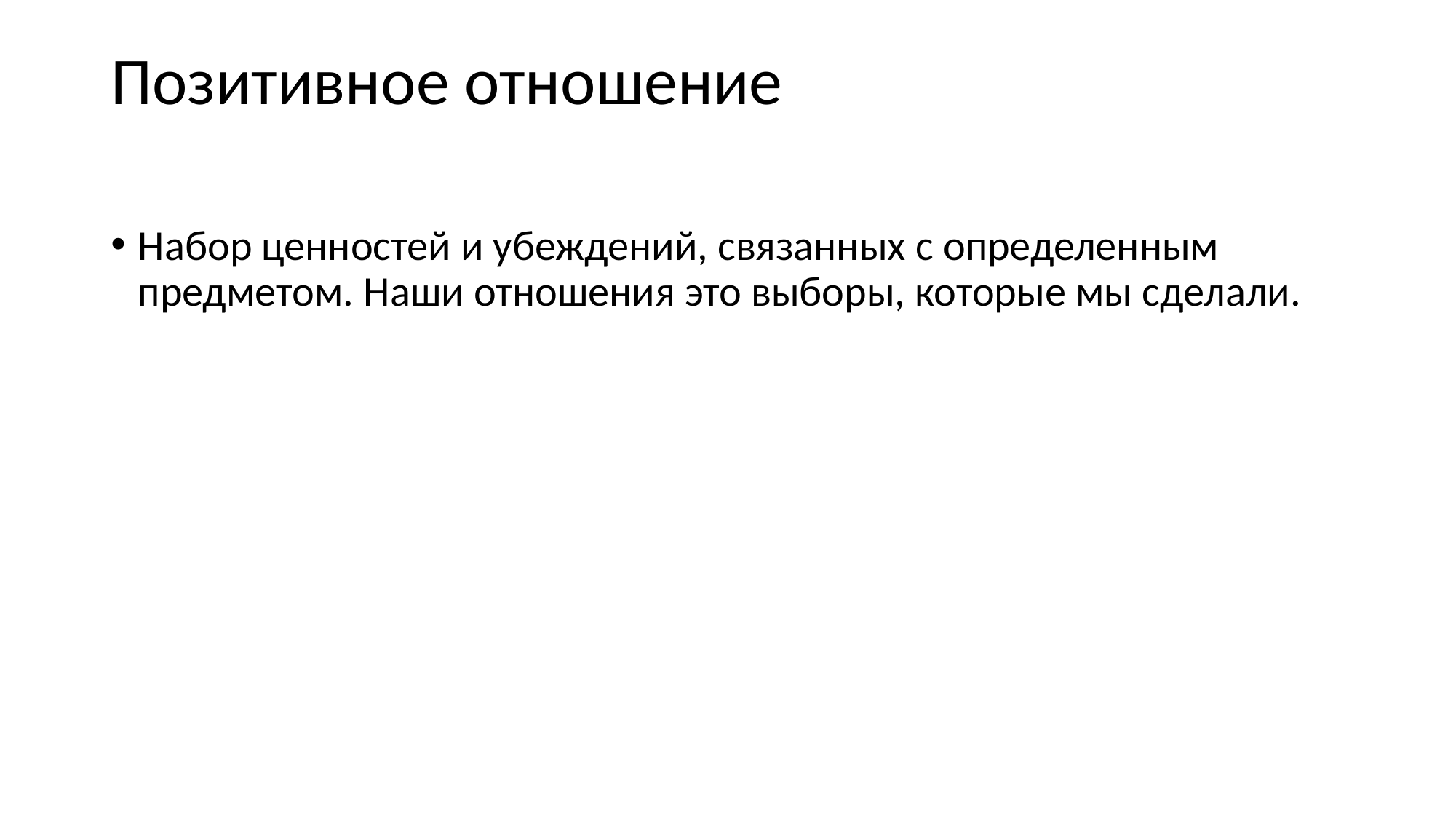

# Позитивное отношение
Набор ценностей и убеждений, связанных с определенным предметом. Наши отношения это выборы, которые мы сделали.